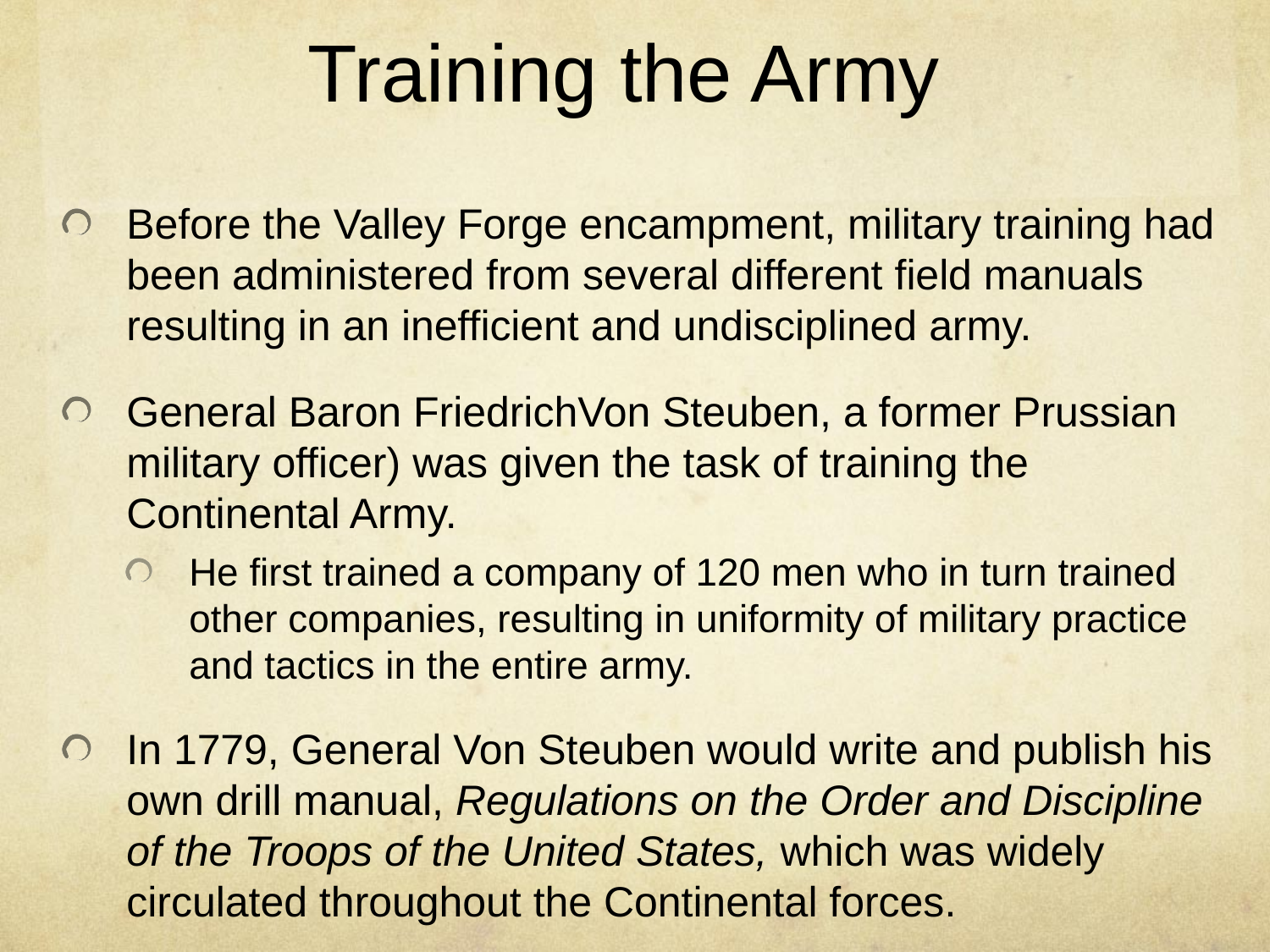

# Training the Army
Before the Valley Forge encampment, military training had been administered from several different field manuals resulting in an inefficient and undisciplined army.
General Baron FriedrichVon Steuben, a former Prussian military officer) was given the task of training the Continental Army.
He first trained a company of 120 men who in turn trained other companies, resulting in uniformity of military practice and tactics in the entire army.
In 1779, General Von Steuben would write and publish his own drill manual, Regulations on the Order and Discipline of the Troops of the United States, which was widely circulated throughout the Continental forces.